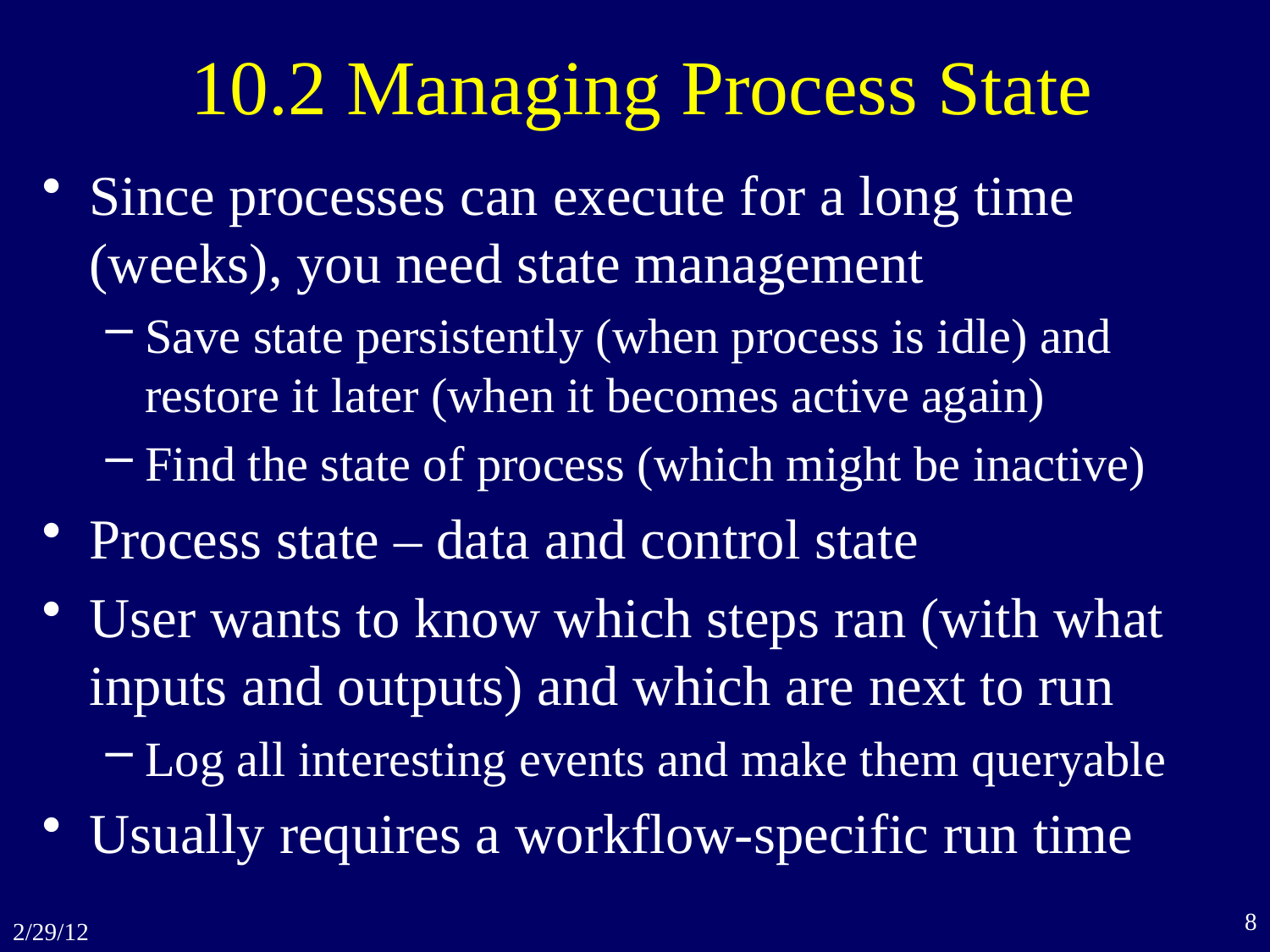

# 10.2 Managing Process State
Since processes can execute for a long time (weeks), you need state management
Save state persistently (when process is idle) and restore it later (when it becomes active again)
Find the state of process (which might be inactive)
Process state – data and control state
User wants to know which steps ran (with what inputs and outputs) and which are next to run
Log all interesting events and make them queryable
Usually requires a workflow-specific run time

8
2/29/12